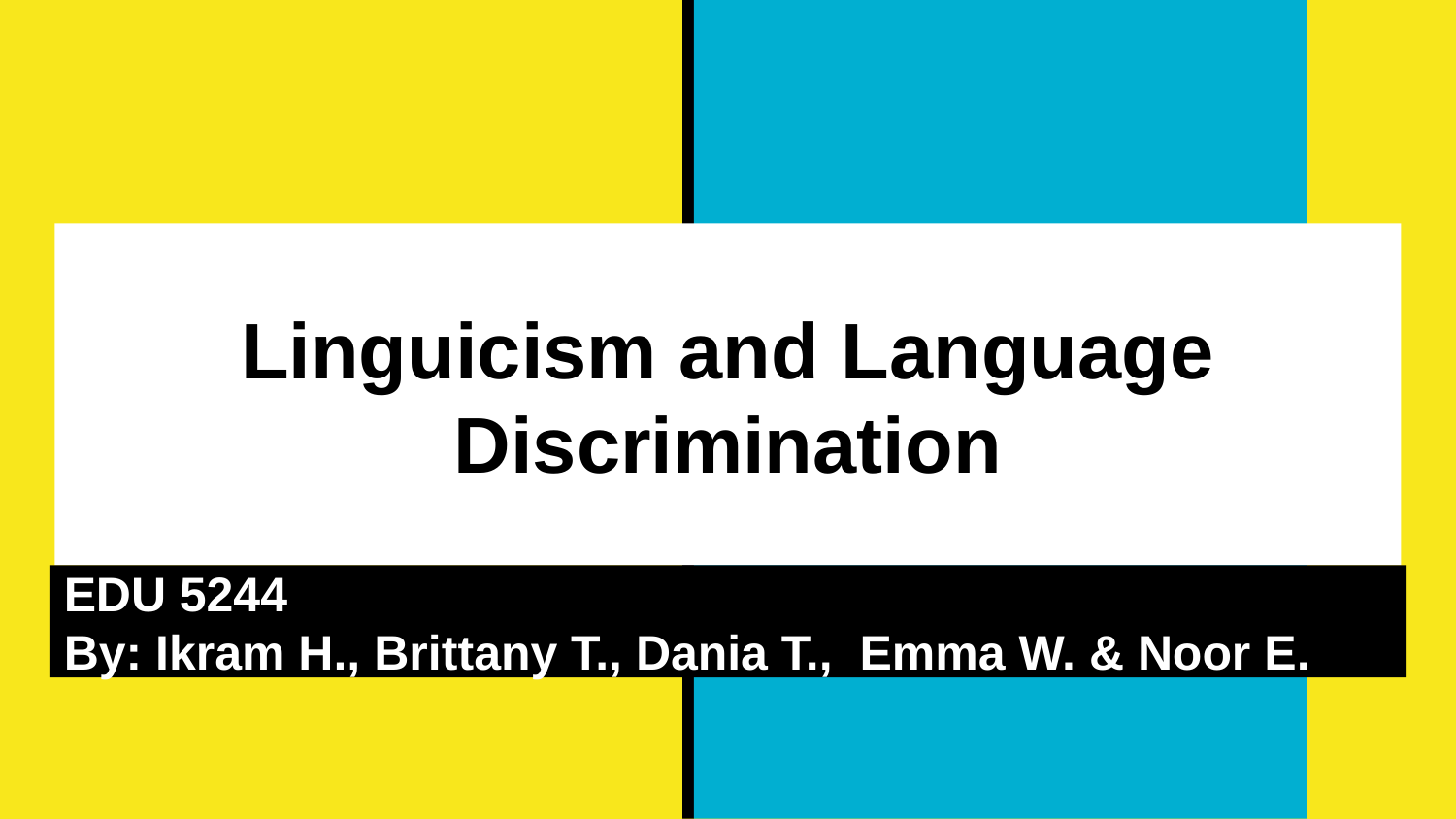

# Linguicism and Language Discrimination
EDU 5244
By: Ikram H., Brittany T., Dania T.,  Emma W. & Noor E.